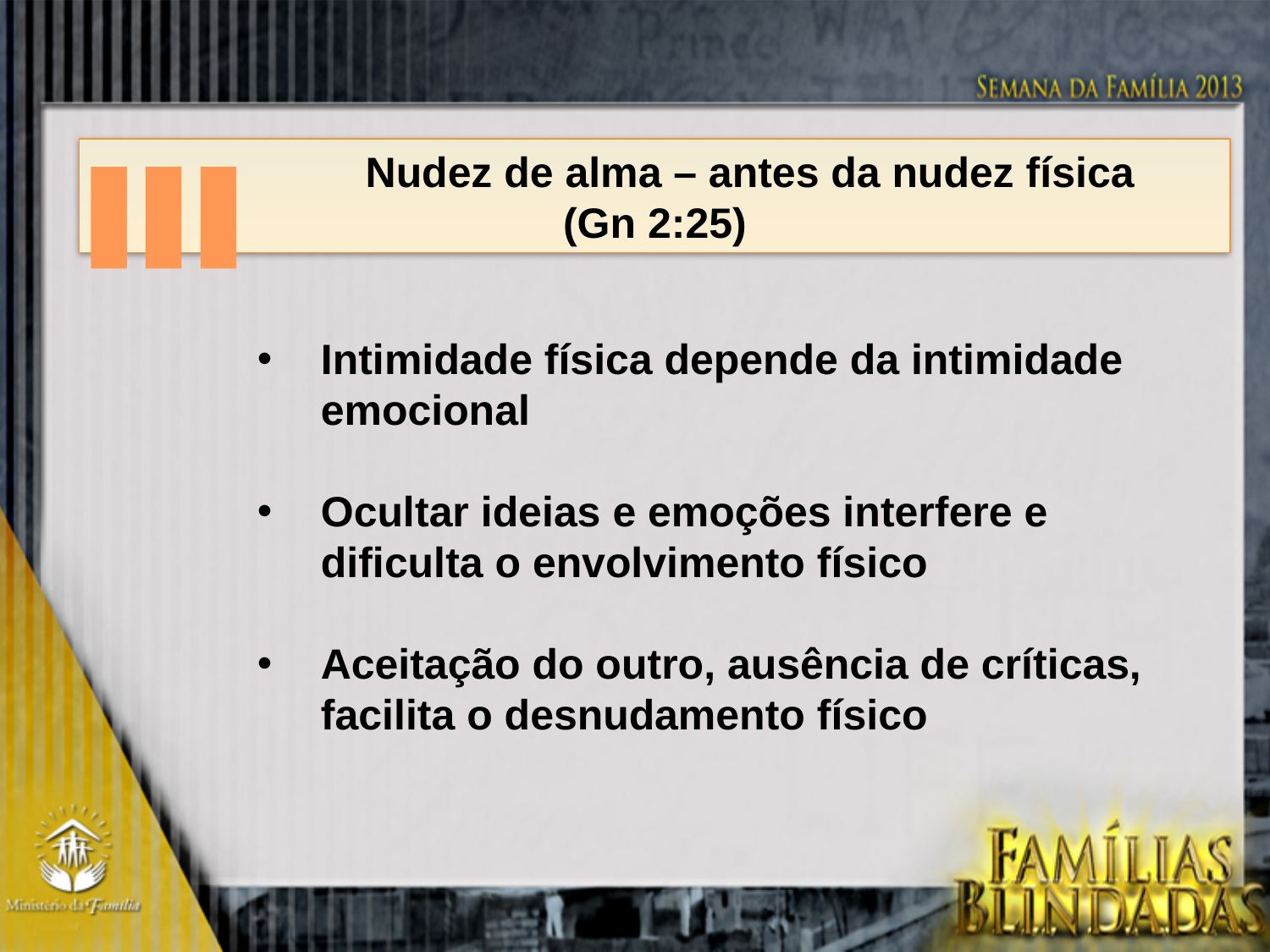

III
		Nudez de alma – antes da nudez física
(Gn 2:25)
Intimidade física depende da intimidade emocional

Ocultar ideias e emoções interfere e dificulta o envolvimento físico

Aceitação do outro, ausência de críticas, facilita o desnudamento físico